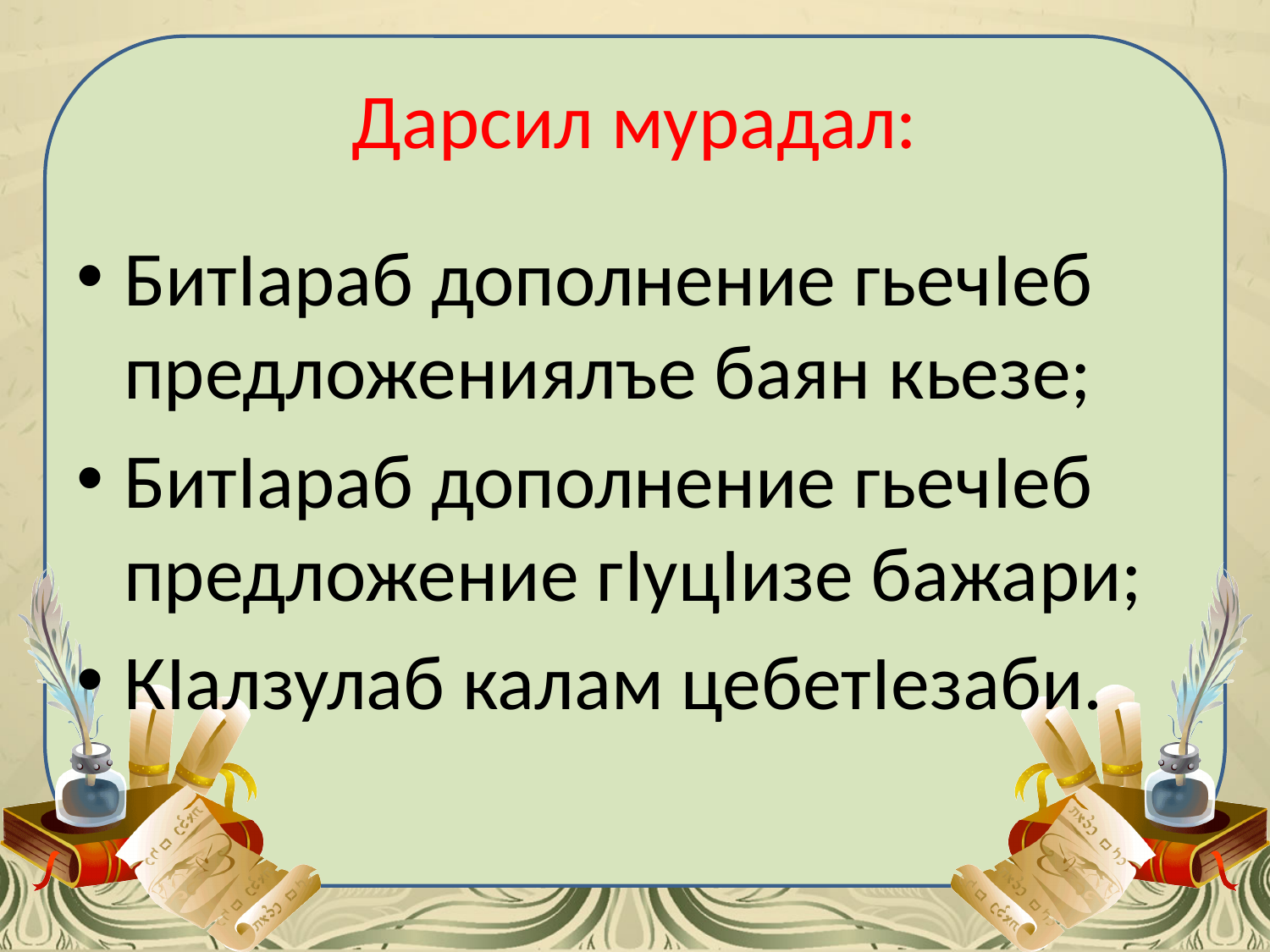

# Дарсил мурадал:
БитIараб дополнение гьечIеб предложениялъе баян кьезе;
БитIараб дополнение гьечIеб предложение гIуцIизе бажари;
КIалзулаб калам цебетIезаби.